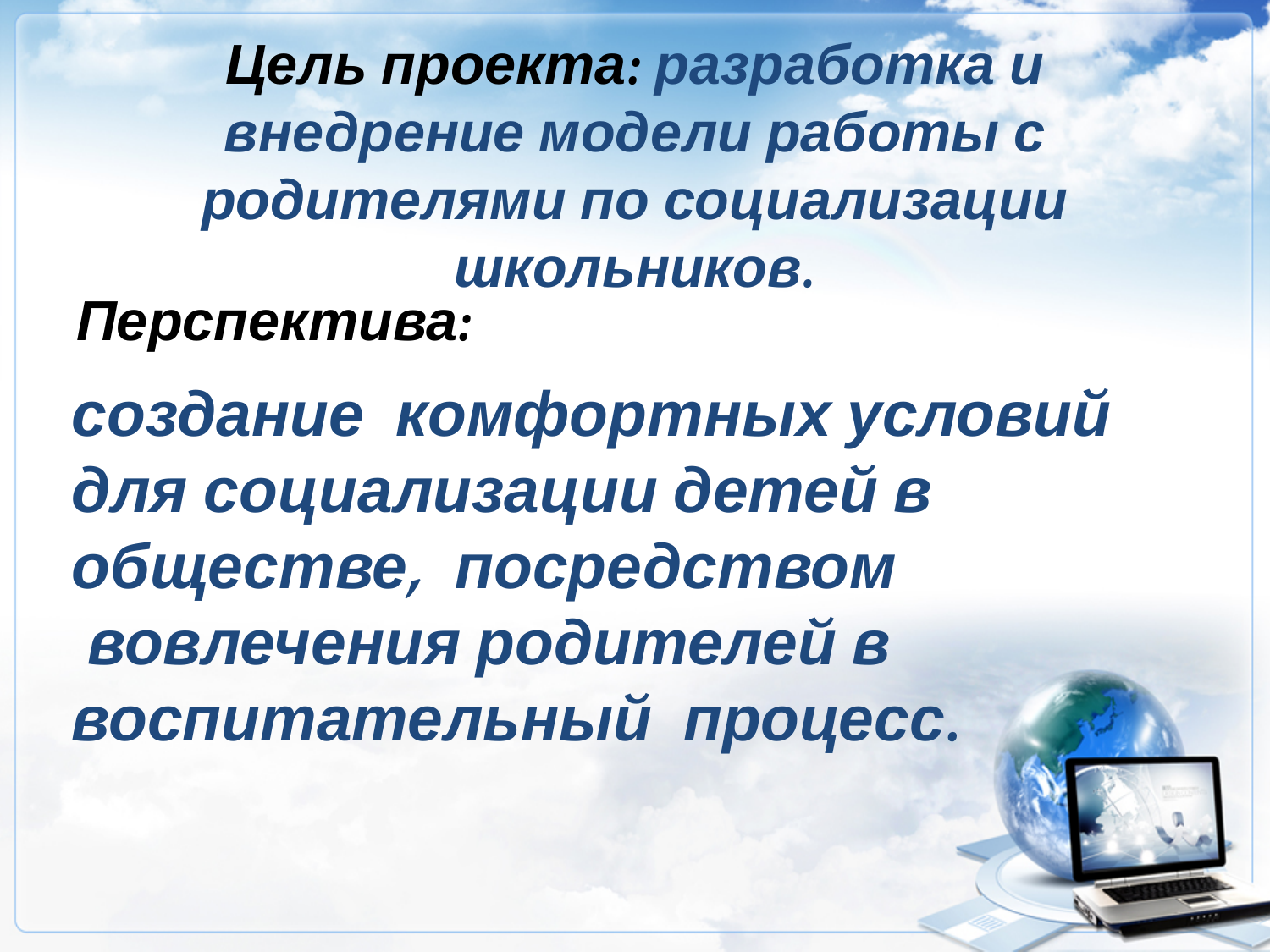

# Цель проекта: разработка и внедрение модели работы с родителями по социализации школьников.
Перспектива:
создание  комфортных условий для социализации детей в обществе,  посредством  вовлечения родителей в воспитательный  процесс.